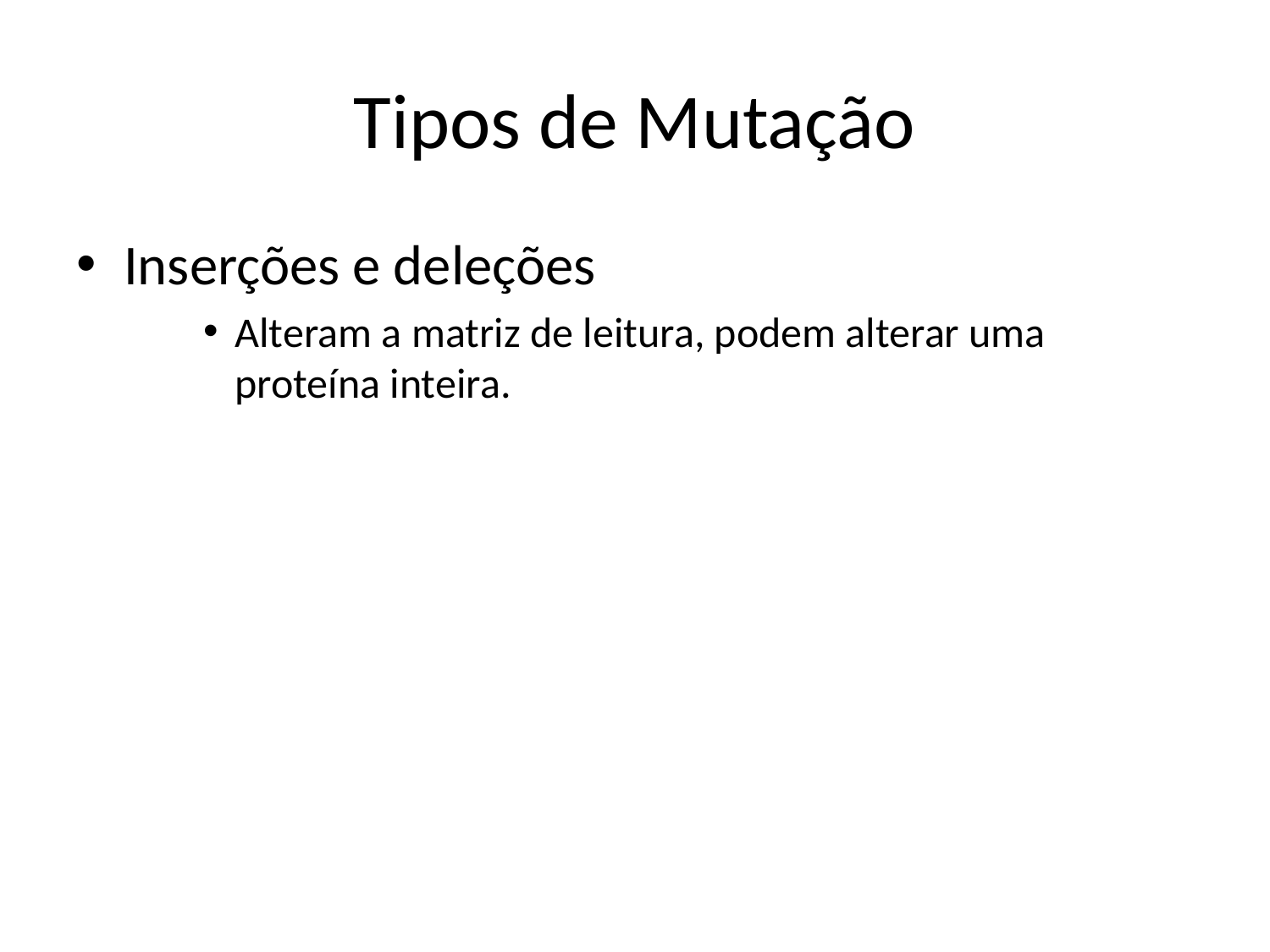

# Tipos de Mutação
Inserções e deleções
Alteram a matriz de leitura, podem alterar uma proteína inteira.